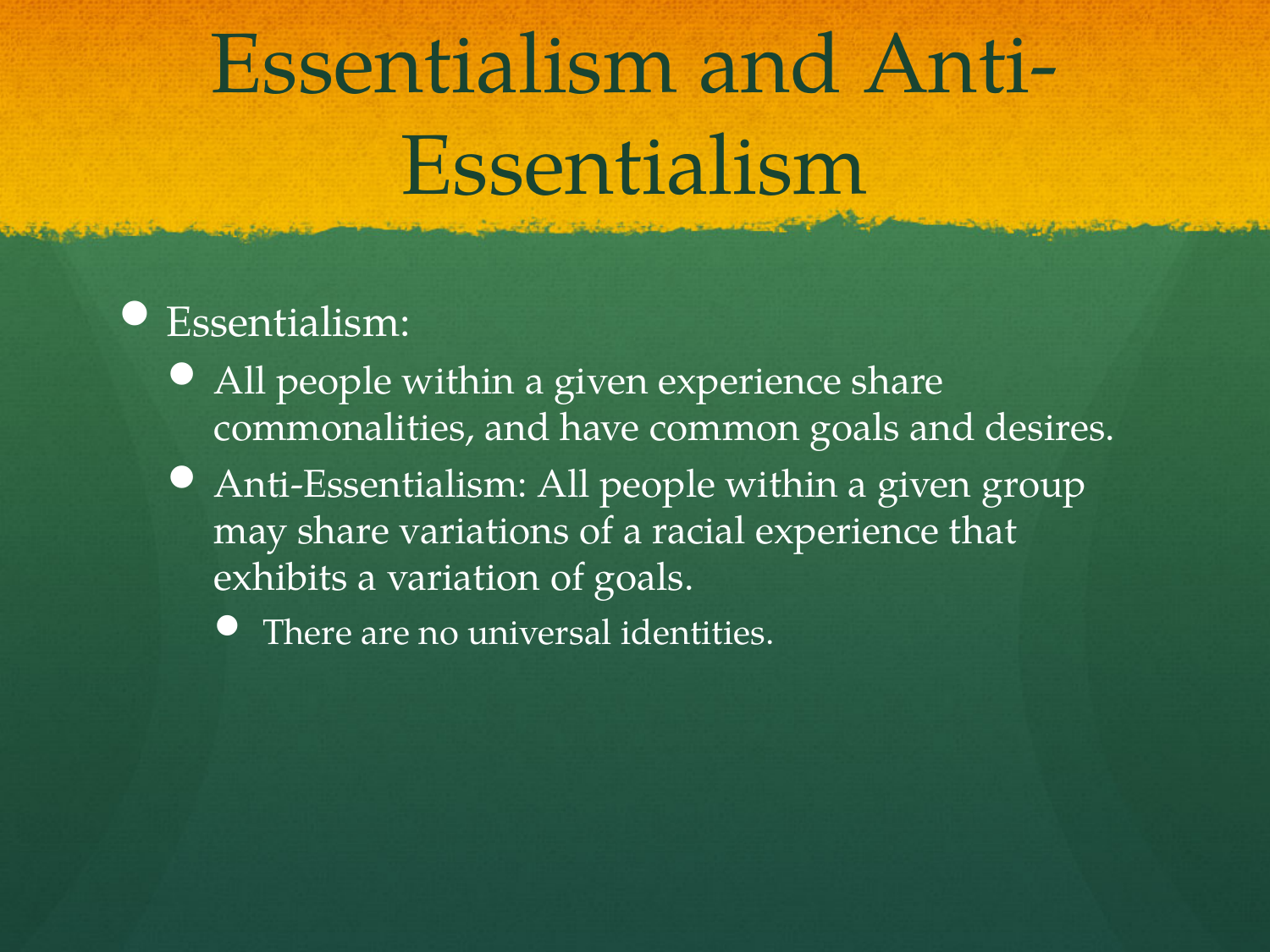

# Essentialism and Anti-Essentialism
Essentialism:
All people within a given experience share commonalities, and have common goals and desires.
Anti-Essentialism: All people within a given group may share variations of a racial experience that exhibits a variation of goals.
There are no universal identities.